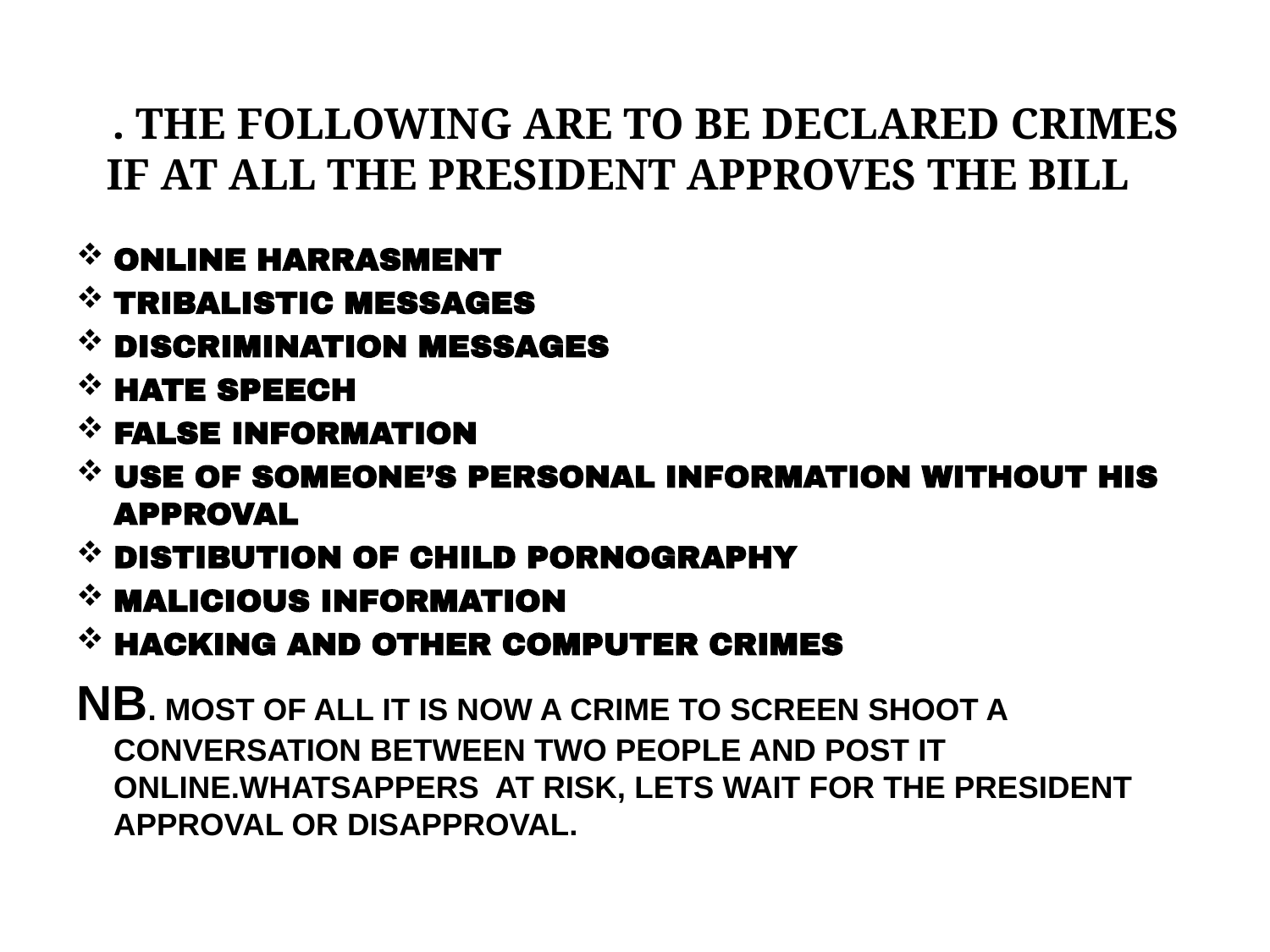

# . THE FOLLOWING ARE TO BE DECLARED CRIMES IF AT ALL THE PRESIDENT APPROVES THE BILL
ONLINE HARRASMENT
TRIBALISTIC MESSAGES
DISCRIMINATION MESSAGES
HATE SPEECH
FALSE INFORMATION
USE OF SOMEONE’S PERSONAL INFORMATION WITHOUT HIS APPROVAL
DISTIBUTION OF CHILD PORNOGRAPHY
MALICIOUS INFORMATION
HACKING AND OTHER COMPUTER CRIMES
NB. MOST OF ALL IT IS NOW A CRIME TO SCREEN SHOOT A CONVERSATION BETWEEN TWO PEOPLE AND POST IT ONLINE.WHATSAPPERS  AT RISK, LETS WAIT FOR THE PRESIDENT APPROVAL OR DISAPPROVAL.